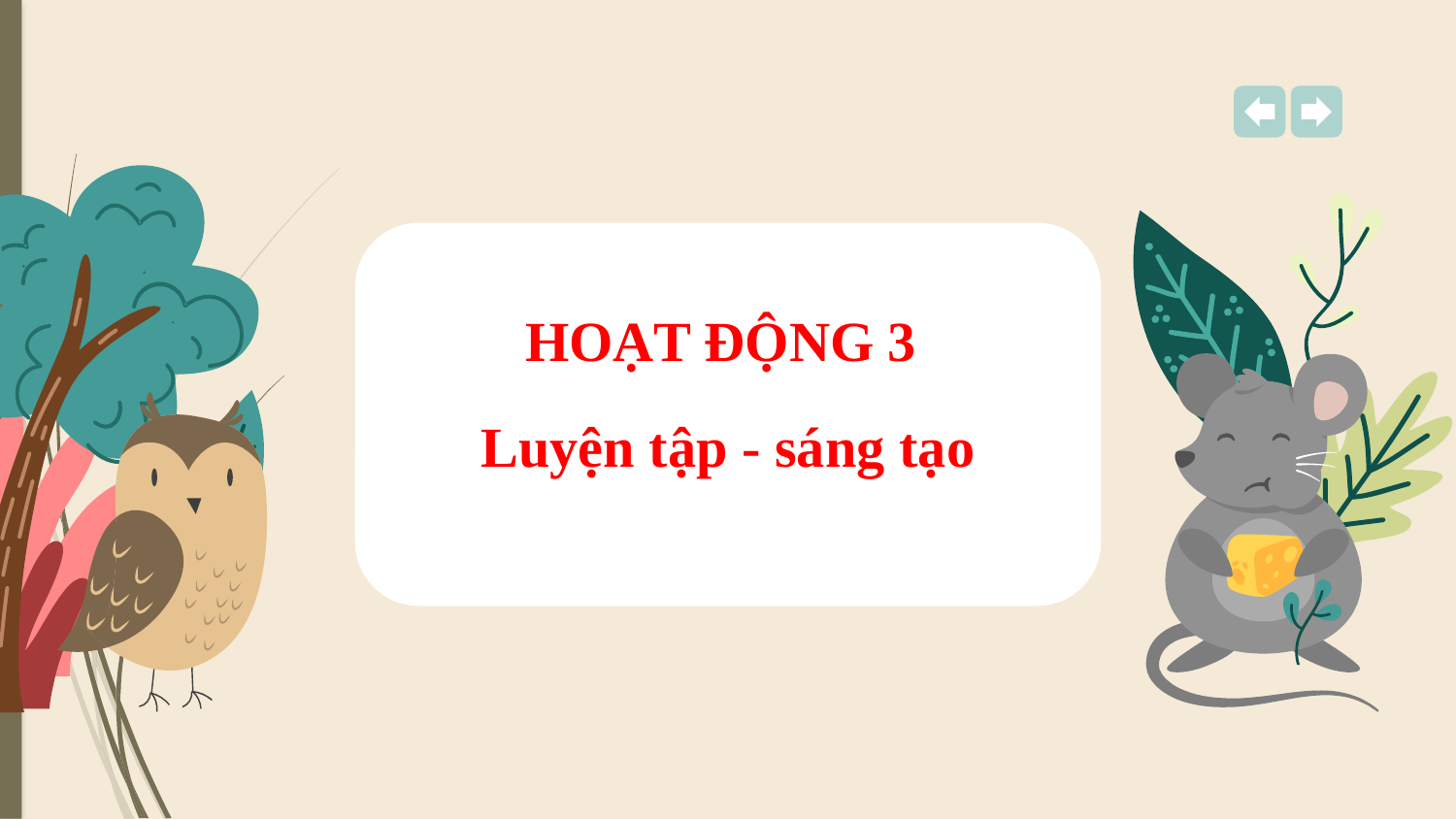

HOẠT ĐỘNG 3
# Luyện tập - sáng tạo